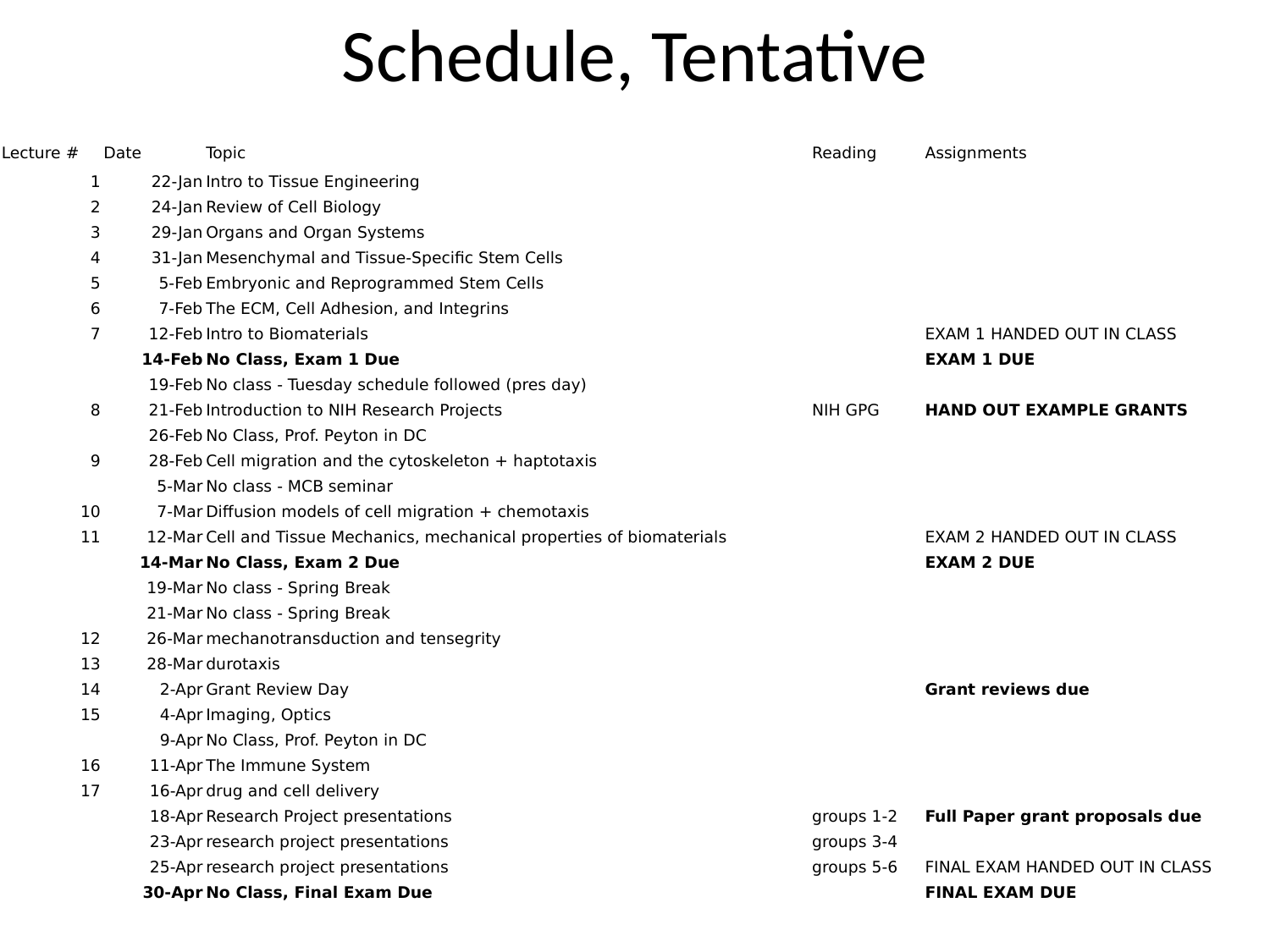

# Schedule, Tentative
| Lecture # | Date | Topic | Reading | Assignments |
| --- | --- | --- | --- | --- |
| 1 | 22-Jan | Intro to Tissue Engineering |  |  |
| 2 | 24-Jan | Review of Cell Biology |  |  |
| 3 | 29-Jan | Organs and Organ Systems |  |  |
| 4 | 31-Jan | Mesenchymal and Tissue-Specific Stem Cells |  |  |
| 5 | 5-Feb | Embryonic and Reprogrammed Stem Cells |  |  |
| 6 | 7-Feb | The ECM, Cell Adhesion, and Integrins |  |  |
| 7 | 12-Feb | Intro to Biomaterials |  | EXAM 1 HANDED OUT IN CLASS |
|  | 14-Feb | No Class, Exam 1 Due |  | EXAM 1 DUE |
|  | 19-Feb | No class - Tuesday schedule followed (pres day) |  |  |
| 8 | 21-Feb | Introduction to NIH Research Projects | NIH GPG | HAND OUT EXAMPLE GRANTS |
|  | 26-Feb | No Class, Prof. Peyton in DC |  |  |
| 9 | 28-Feb | Cell migration and the cytoskeleton + haptotaxis |  |  |
|  | 5-Mar | No class - MCB seminar |  |  |
| 10 | 7-Mar | Diffusion models of cell migration + chemotaxis |  |  |
| 11 | 12-Mar | Cell and Tissue Mechanics, mechanical properties of biomaterials |  | EXAM 2 HANDED OUT IN CLASS |
|  | 14-Mar | No Class, Exam 2 Due |  | EXAM 2 DUE |
|  | 19-Mar | No class - Spring Break |  |  |
|  | 21-Mar | No class - Spring Break |  |  |
| 12 | 26-Mar | mechanotransduction and tensegrity |  |  |
| 13 | 28-Mar | durotaxis |  |  |
| 14 | 2-Apr | Grant Review Day |  | Grant reviews due |
| 15 | 4-Apr | Imaging, Optics |  |  |
|  | 9-Apr | No Class, Prof. Peyton in DC |  |  |
| 16 | 11-Apr | The Immune System |  |  |
| 17 | 16-Apr | drug and cell delivery |  |  |
|  | 18-Apr | Research Project presentations | groups 1-2 | Full Paper grant proposals due |
|  | 23-Apr | research project presentations | groups 3-4 |  |
|  | 25-Apr | research project presentations | groups 5-6 | FINAL EXAM HANDED OUT IN CLASS |
|  | 30-Apr | No Class, Final Exam Due |  | FINAL EXAM DUE |